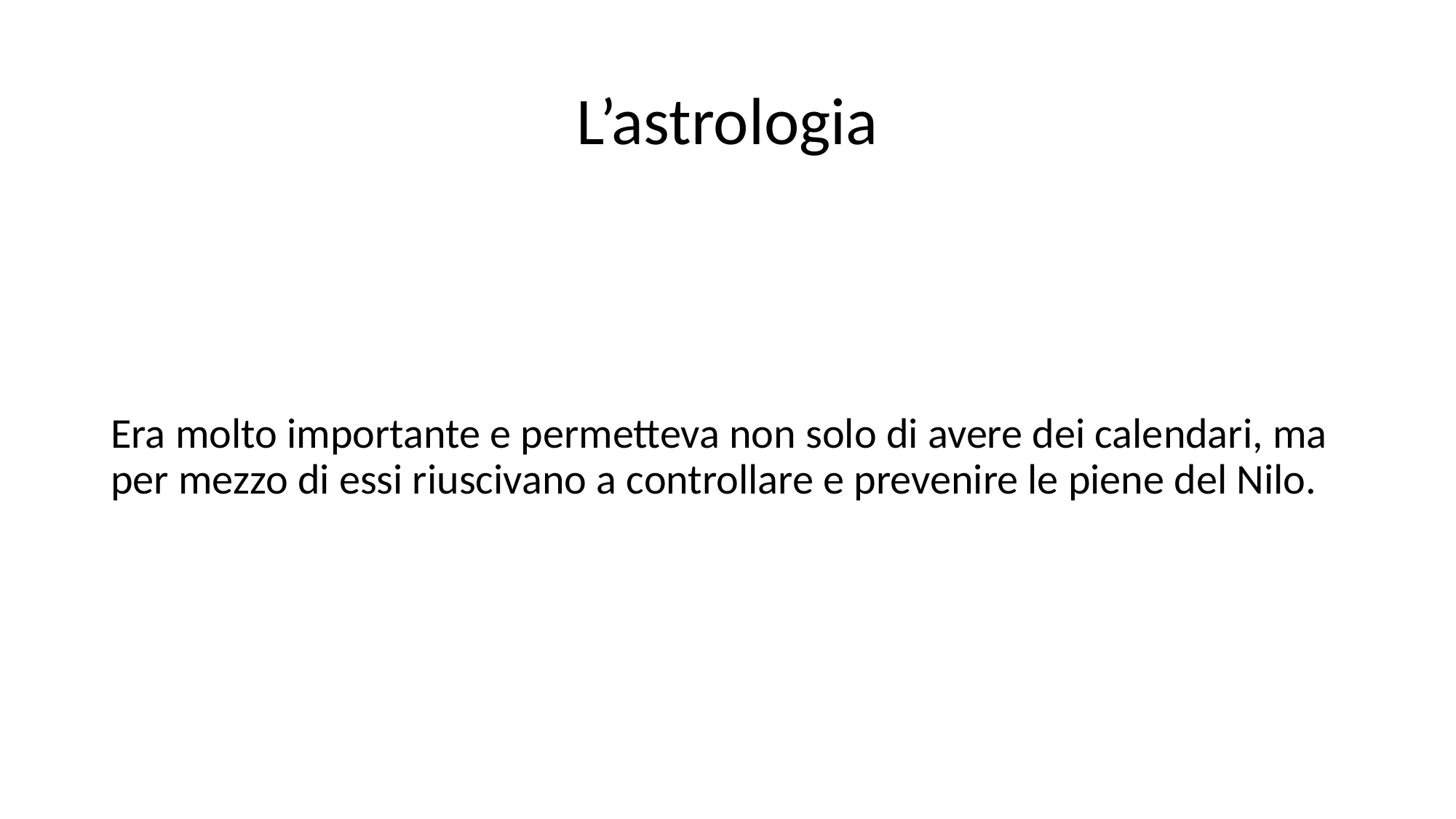

# L’astrologia

Era molto importante e permetteva non solo di avere dei calendari, ma per mezzo di essi riuscivano a controllare e prevenire le piene del Nilo.